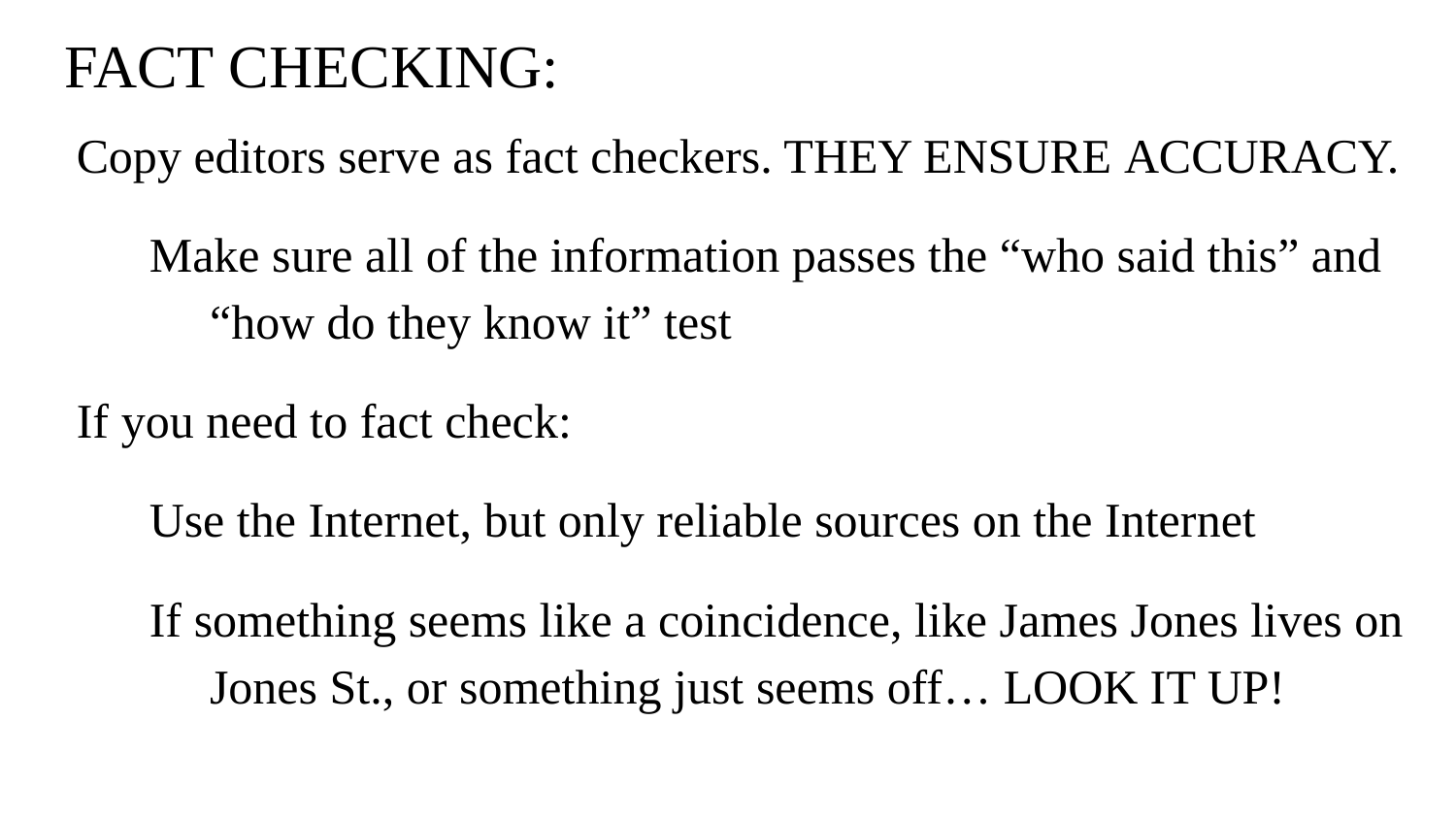

# FACT CHECKING:
Copy editors serve as fact checkers. THEY ENSURE ACCURACY.
Make sure all of the information passes the “who said this” and “how do they know it” test
If you need to fact check:
Use the Internet, but only reliable sources on the Internet
If something seems like a coincidence, like James Jones lives on Jones St., or something just seems off… LOOK IT UP!